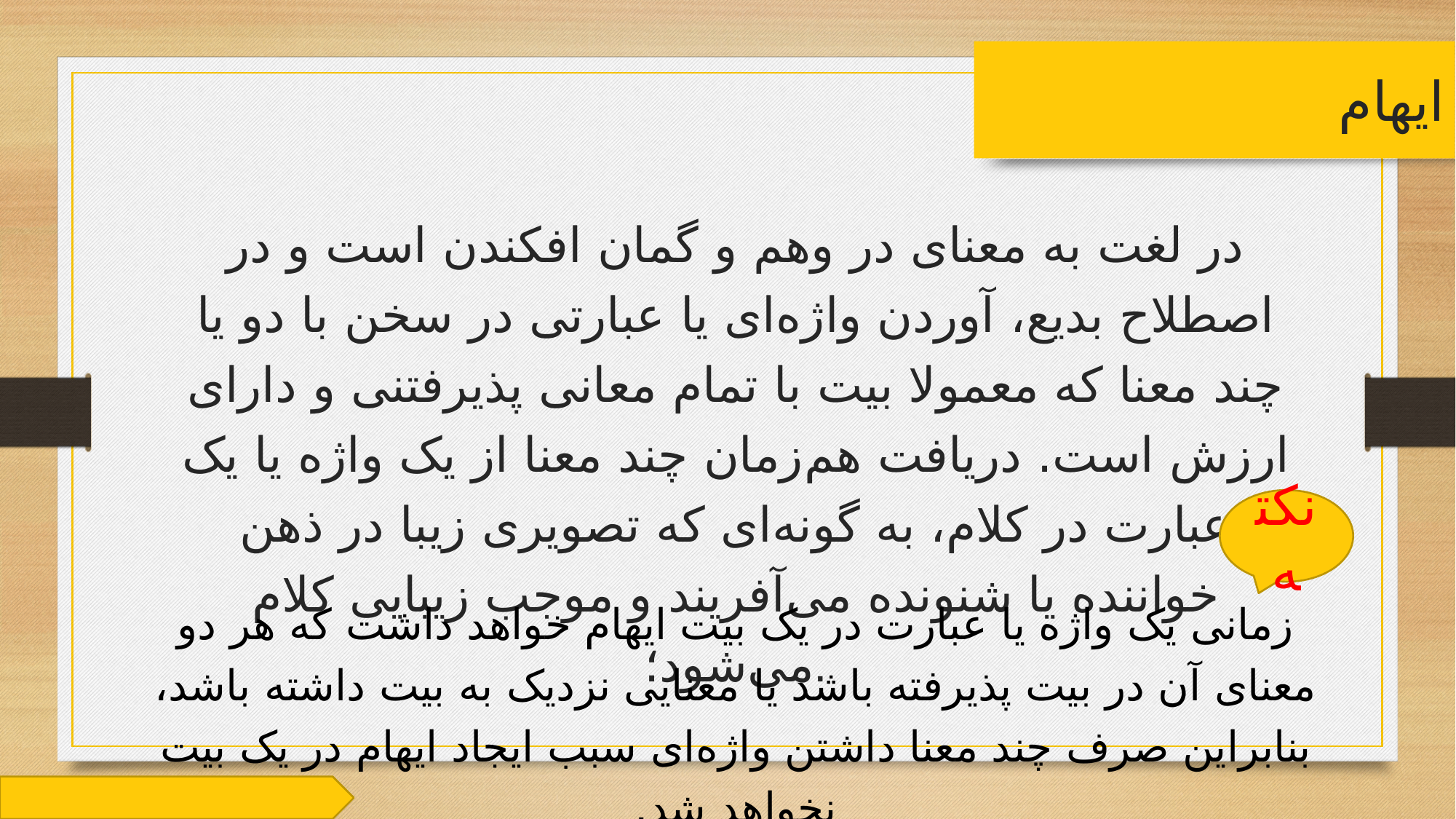

# ایهام
در لغت به معنای در وهم و گمان افکندن است و در اصطلاح بدیع، آوردن واژه‌ای یا عبارتی در سخن با دو یا چند معنا که معمولا بیت با تمام معانی پذیرفتنی و دارای ارزش است. دریافت هم‌زمان چند معنا از یک واژه‌ یا یک عبارت در کلام، به گونه‌ای که تصویری زیبا در ذهن خواننده یا شنونده می‌آفریند و موجب زیبایی کلام می‌شود؛.
نکته
زمانی یک واژه یا عبارت در یک بیت ایهام خواهد داشت که هر دو معنای آن در بیت پذیرفته باشد یا معنایی نزدیک به بیت داشته باشد، بنابراین صرف چند معنا داشتن واژه‌ای سبب ایجاد ایهام در یک بیت نخواهد شد.